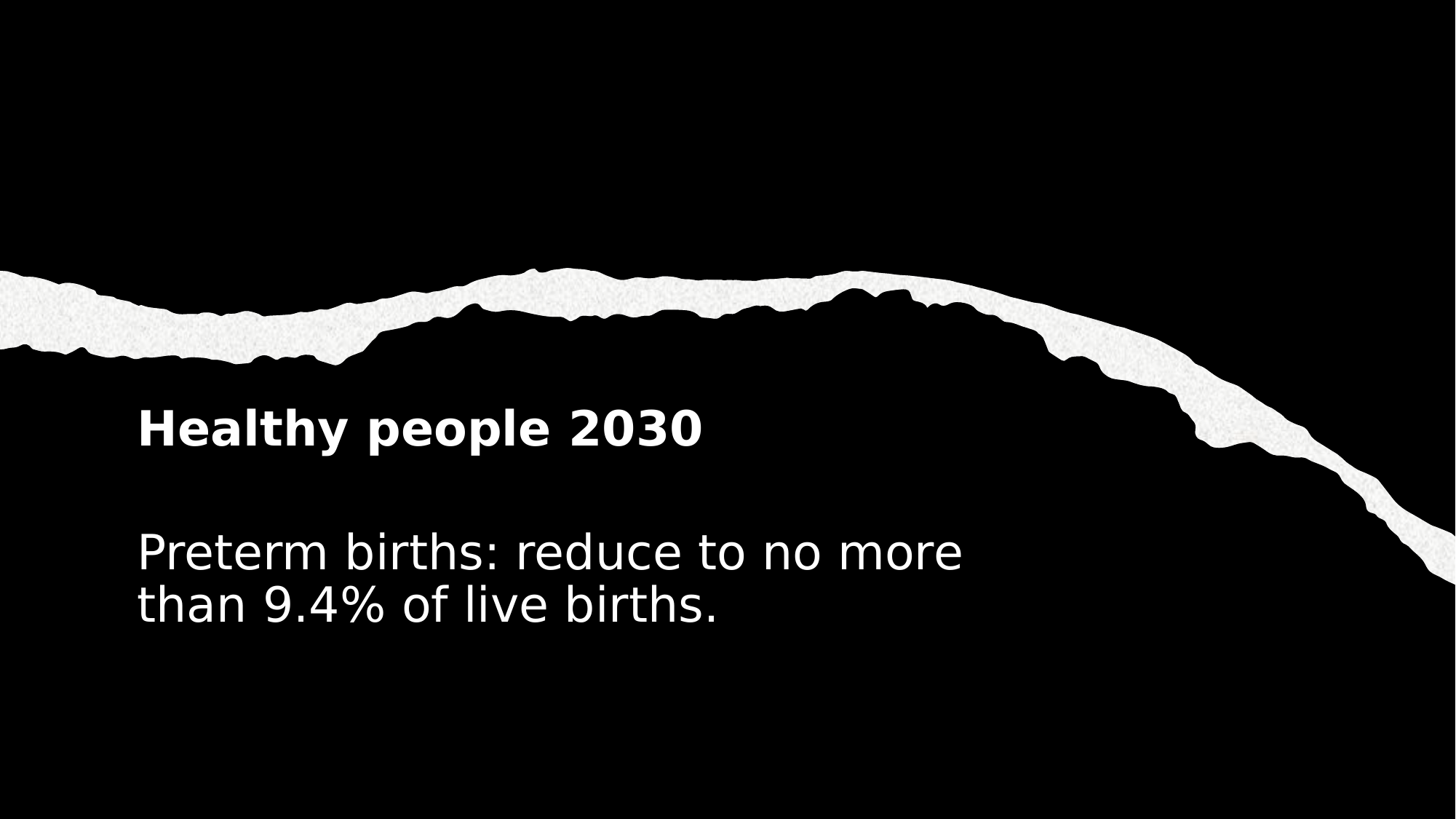

Healthy people 2030

Preterm births: reduce to no more than 9.4% of live births.